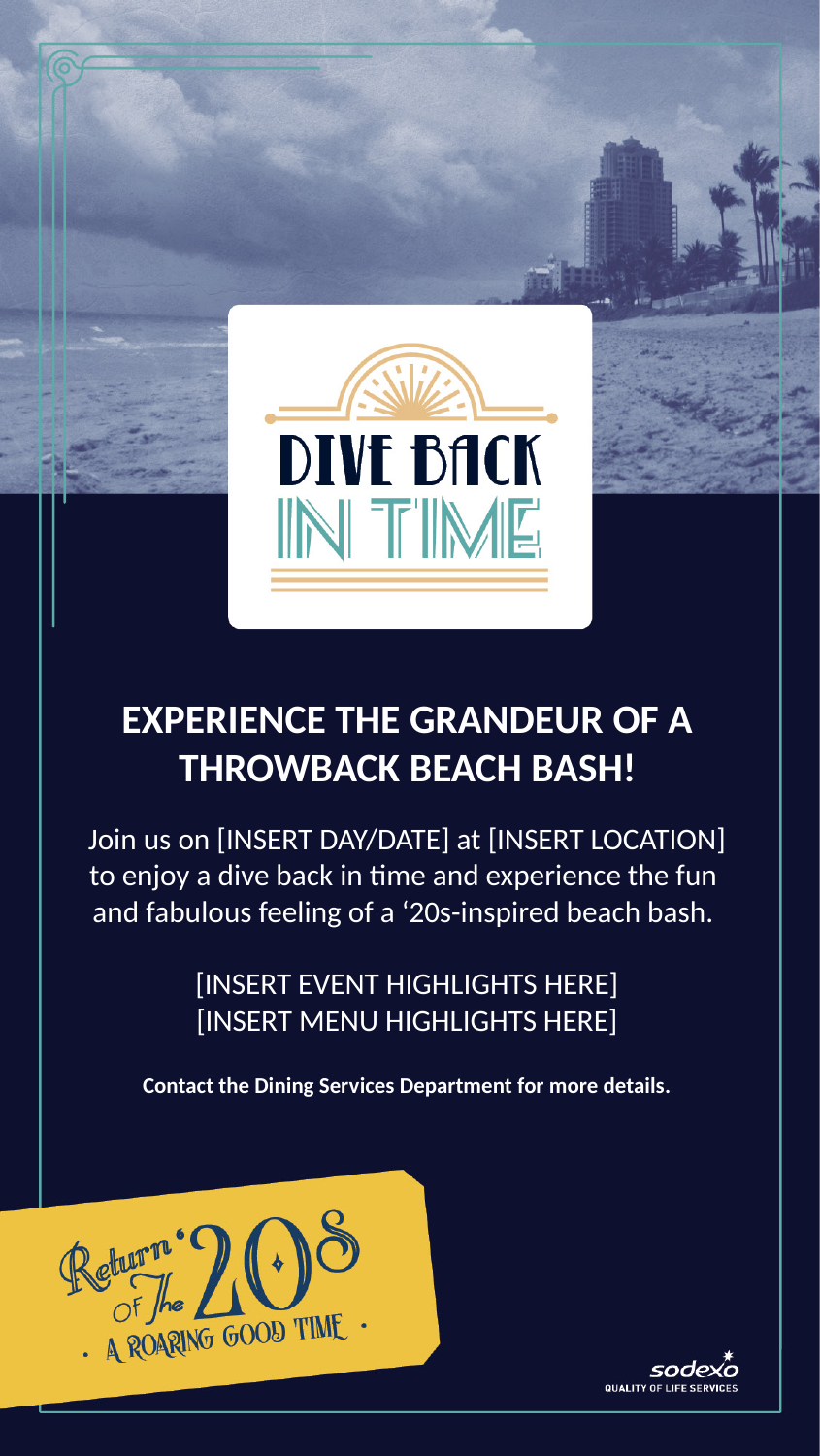

EXPERIENCE THE GRANDEUR OF A
THROWBACK BEACH BASH!
 Join us on [INSERT DAY/DATE] at [INSERT LOCATION]
to enjoy a dive back in time and experience the fun
and fabulous feeling of a ‘20s-inspired beach bash.

[INSERT EVENT HIGHLIGHTS HERE]
[INSERT MENU HIGHLIGHTS HERE]
Contact the Dining Services Department for more details.